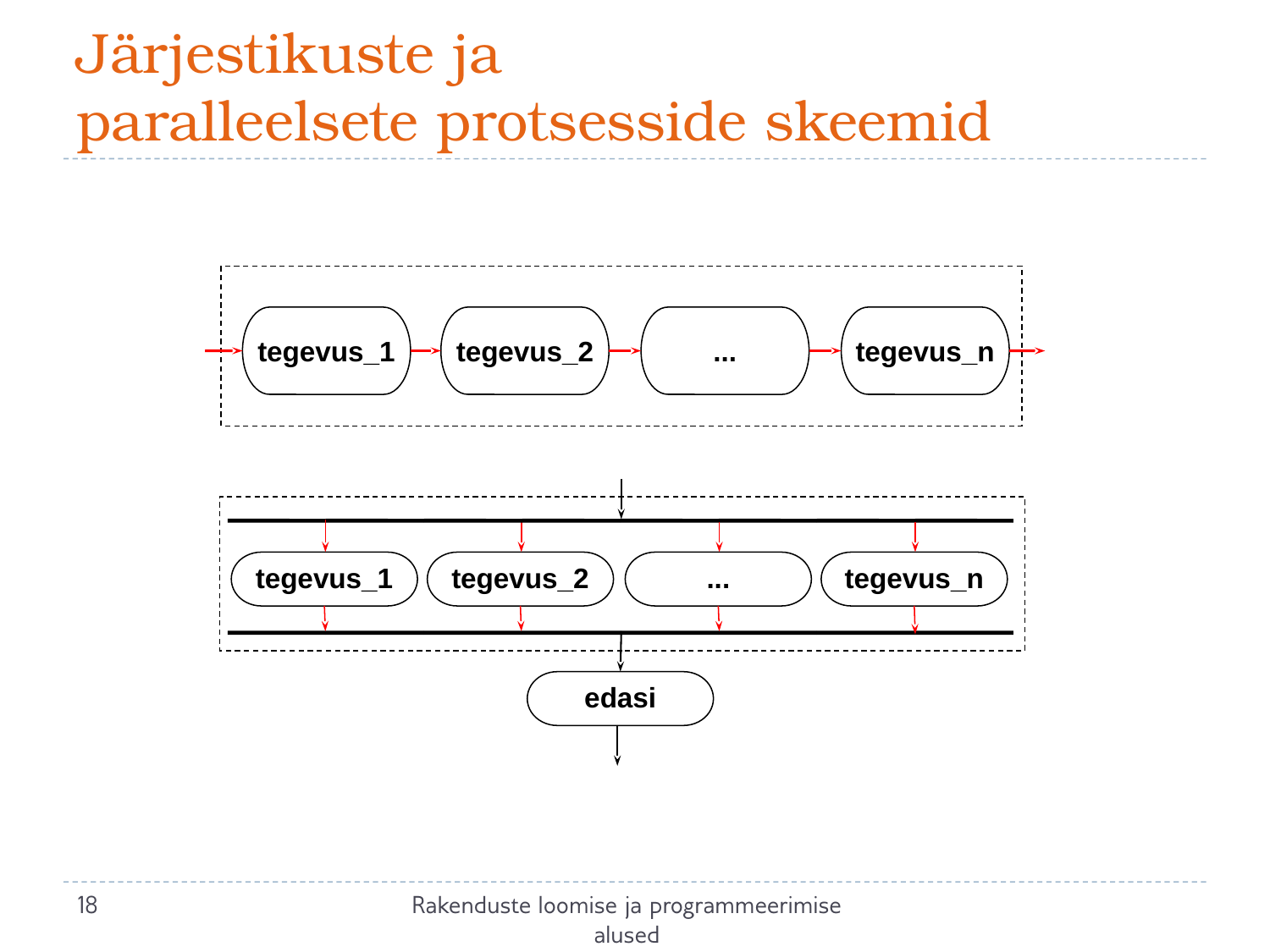

# Järjestikuste ja paralleelsete protsesside skeemid

tegevus_1
tegevus_2
...
tegevus_n

tegevus_1
tegevus_2
...
tegevus_n

edasi
18
Rakenduste loomise ja programmeerimise alused